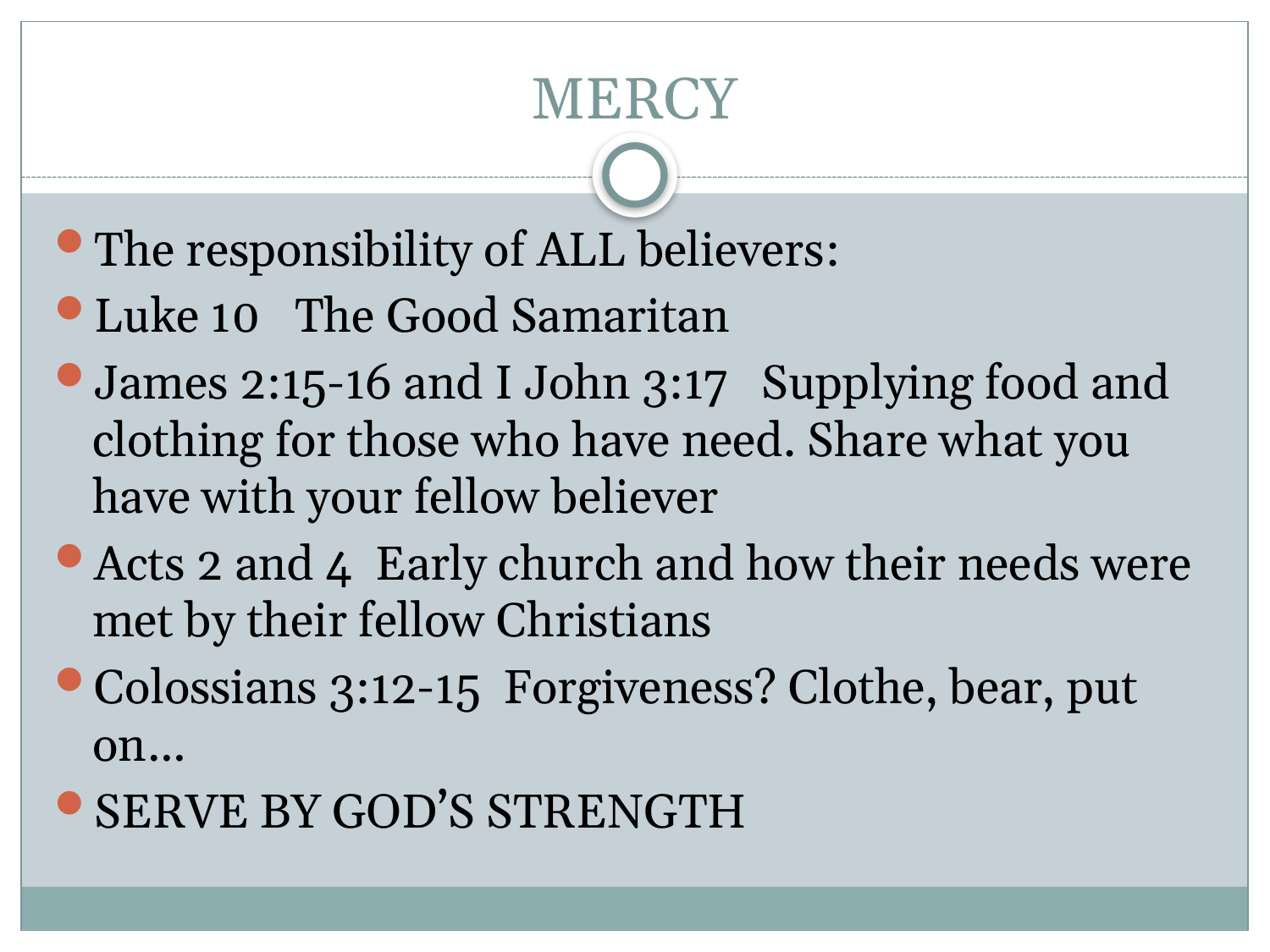

# MERCY
The responsibility of ALL believers:
Luke 10   The Good Samaritan
James 2:15-16 and I John 3:17   Supplying food and clothing for those who have need. Share what you have with your fellow believer
Acts 2 and 4  Early church and how their needs were met by their fellow Christians
Colossians 3:12-15  Forgiveness? Clothe, bear, put on…
SERVE BY GOD’S STRENGTH